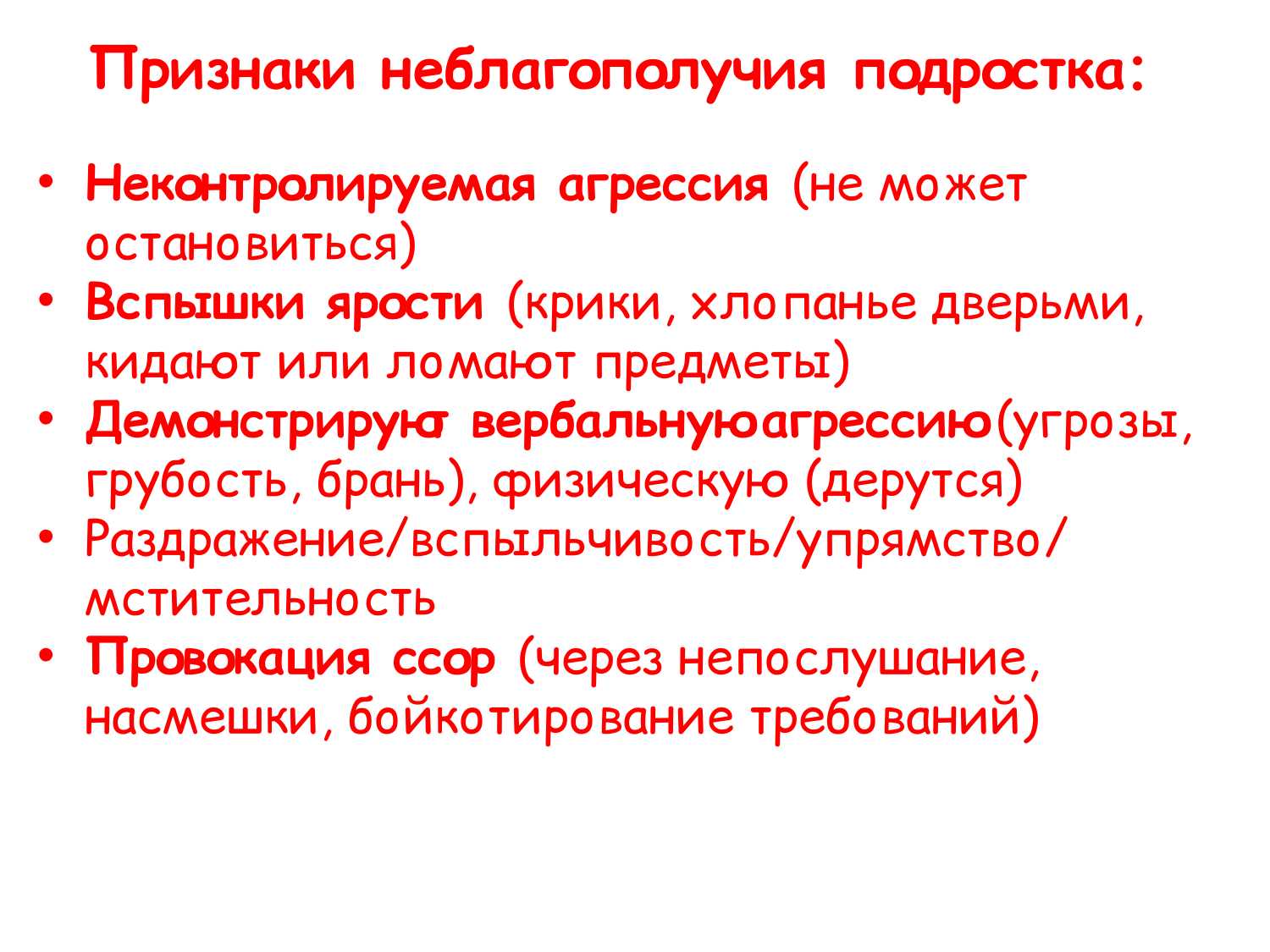

Признаки неблагополучия подростка:

Неконтролируемая агрессия (не может остановиться)
Вспышки ярости (крики, хлопанье дверьми, кидают или ломают предметы)
Демонстрируют вербальную агрессию (угрозы, грубость, брань), физическую (дерутся)
Раздражение/вспыльчивость/упрямство/мстительность
Провокация ссор (через непослушание, насмешки, бойкотирование требований)